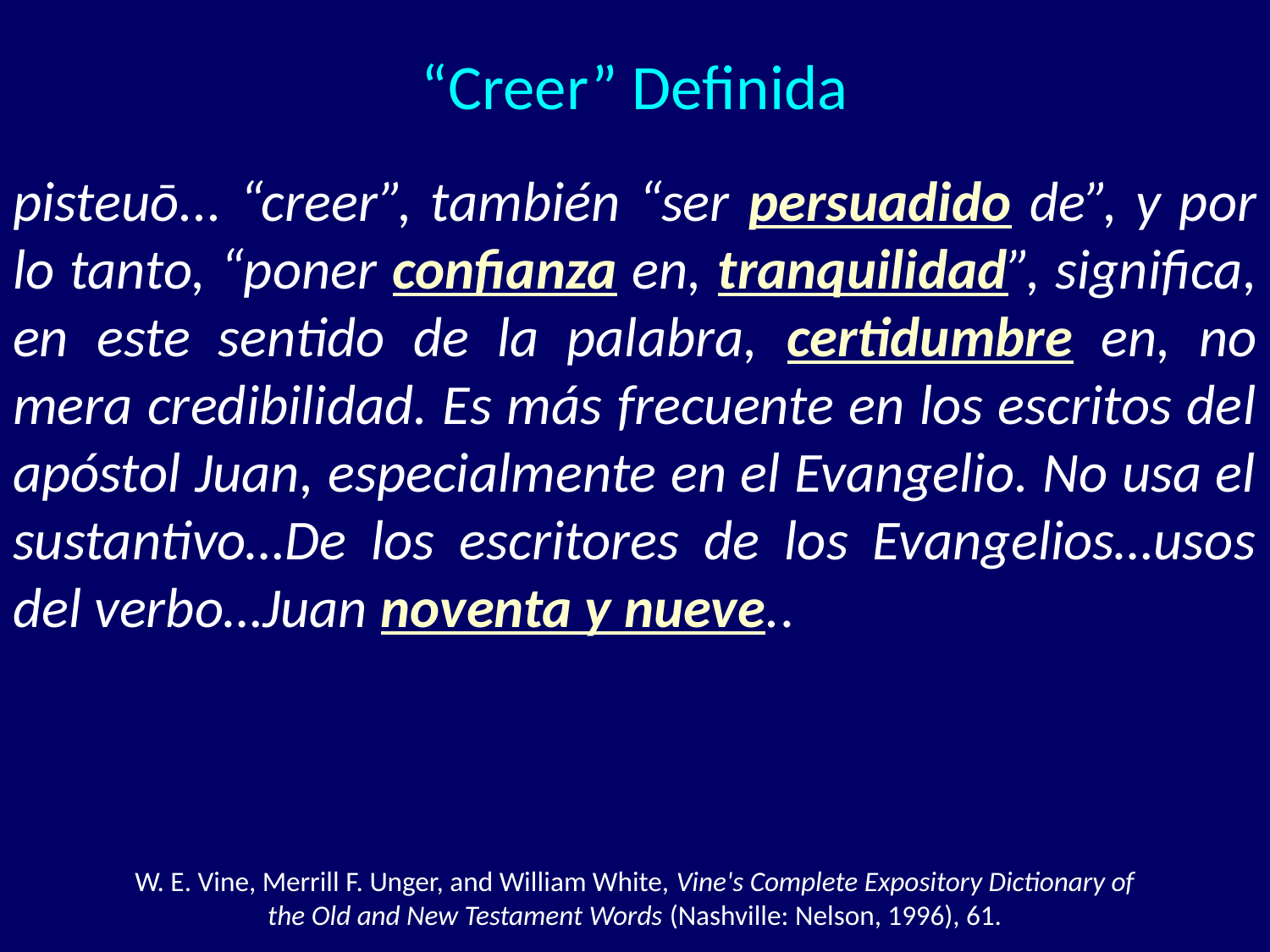

# “Creer” Definida
pisteuō... “creer”, también “ser persuadido de”, y por lo tanto, “poner confianza en, tranquilidad”, significa, en este sentido de la palabra, certidumbre en, no mera credibilidad. Es más frecuente en los escritos del apóstol Juan, especialmente en el Evangelio. No usa el sustantivo…De los escritores de los Evangelios…usos del verbo…Juan noventa y nueve..
W. E. Vine, Merrill F. Unger, and William White, Vine's Complete Expository Dictionary of the Old and New Testament Words (Nashville: Nelson, 1996), 61.